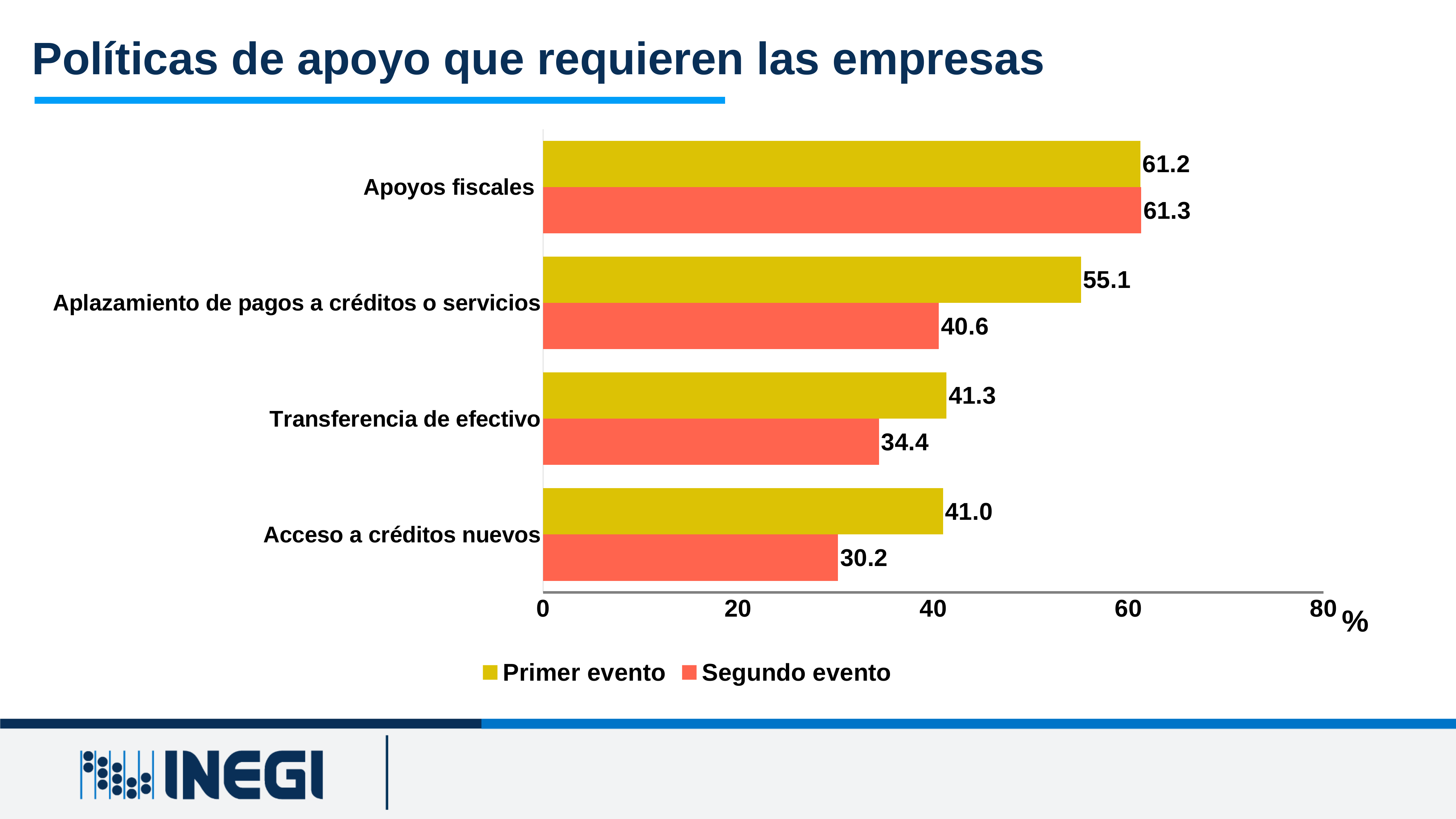

Políticas de apoyo que requieren las empresas

### Chart

| Category | Segundo evento  | Primer evento |
|---|---|---|
| Acceso a créditos nuevos | 30.242282687435463 | 40.98958541172715 |
| Transferencia de efectivo | 34.432220458905256 | 41.34678080338838 |
| Aplazamiento de pagos a créditos o servicios | 40.57582197912585 | 55.1287279217565 |
| Apoyos fiscales  | 61.30556468231573 | 61.21264072110563 |
%